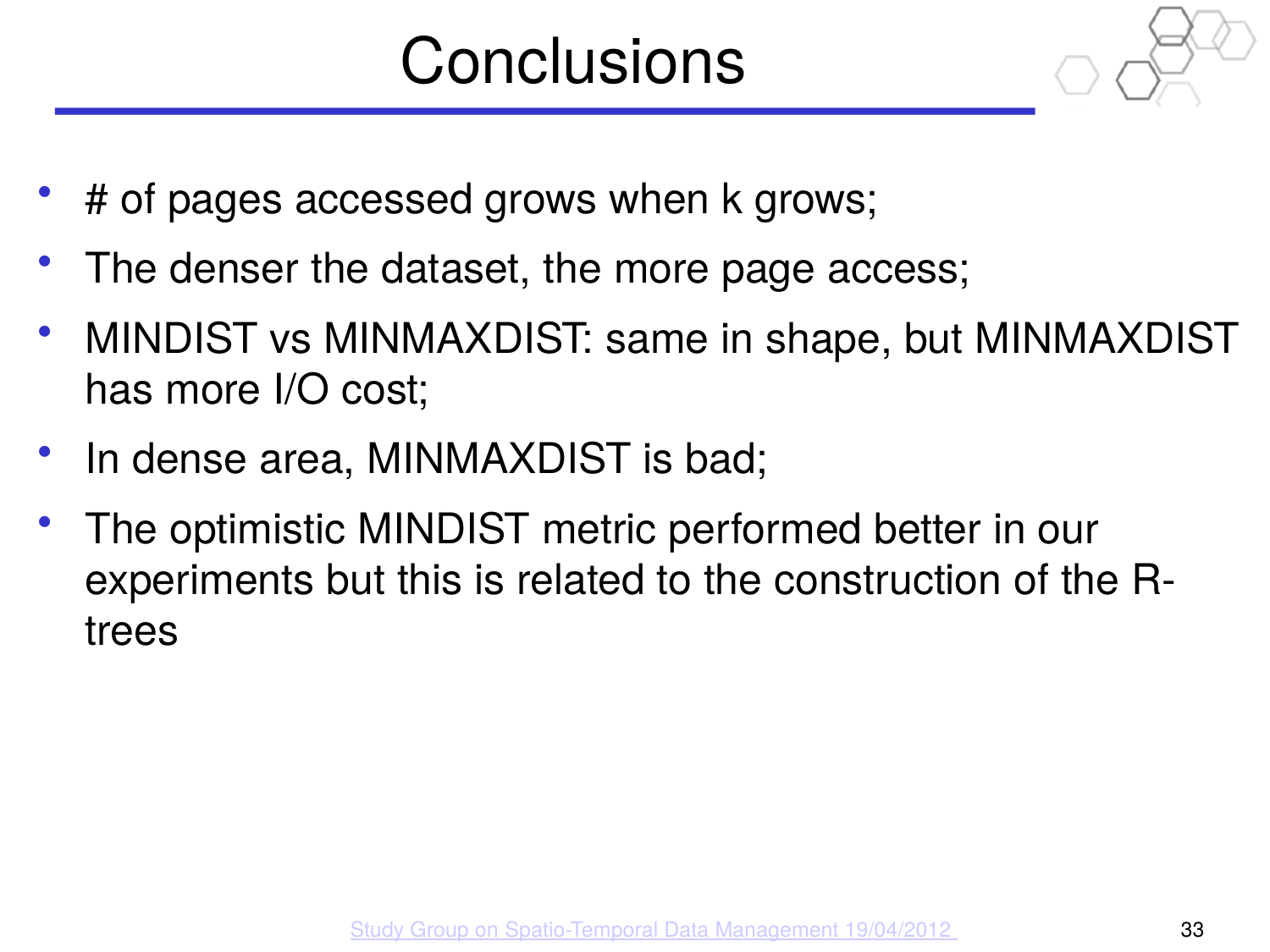

# Conclusions
# of pages accessed grows when k grows;
The denser the dataset, the more page access;
MINDIST vs MINMAXDIST: same in shape, but MINMAXDIST has more I/O cost;
In dense area, MINMAXDIST is bad;
The optimistic MINDIST metric performed better in our experiments but this is related to the construction of the R-trees
Study Group on Spatio-Temporal Data Management 19/04/2012
33